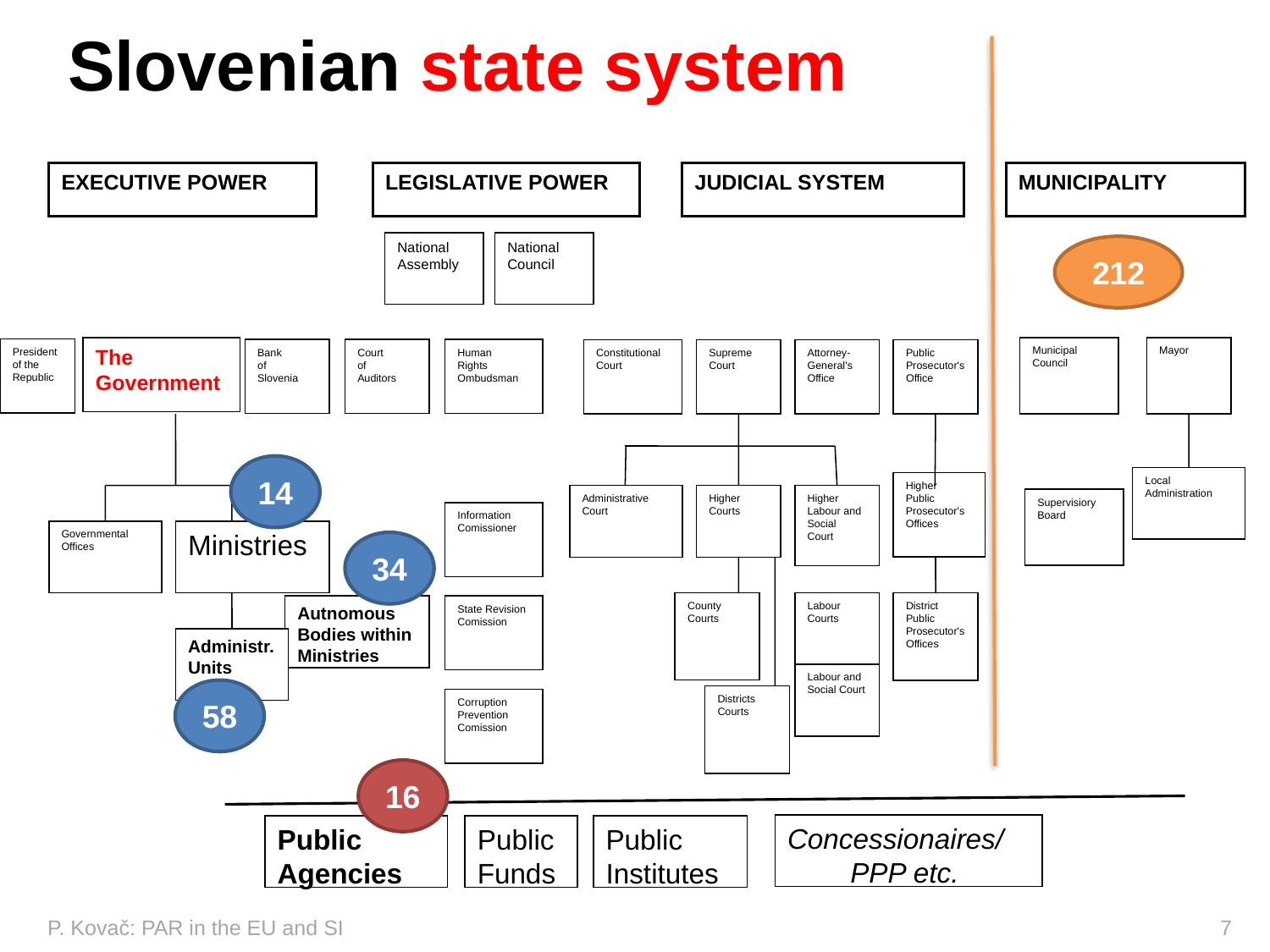

# Slovenian state system

EXECUTIVE POWER
LEGISLATIVE POWER
JUDICIAL SYSTEM
MUNICIPALITY
National
Assembly
National
Council
The
Government

Municipal
Council
Mayor
President
of the Republic
Bank
of
Slovenia
Court
of
Auditors
Human
Rights
Ombudsman
Constitutional
Court
Supreme Court
Attorney-
General's
Office
Public
Prosecutor's
Office

Local Administration
Higher
Public
Prosecutor's
Offices

Administrative
Court
Higher
Courts
Higher Labour and
Social
Court
Governmental
Offices
Ministries

County
Courts

Labour Courts
District
Public
Prosecutor's
Offices
Administr. Units
Labour and Social Court
212
14
Supervisiory Board
Information Comissioner
34

Autnomous Bodies within Ministries
State Revision Comission
58
Districts
Courts
Corruption Prevention Comission
16

Concessionaires/
PPP etc.
Public Agencies
Public Funds
Public Institutes
P. Kovač: PAR in the EU and SI                                  				  		     7